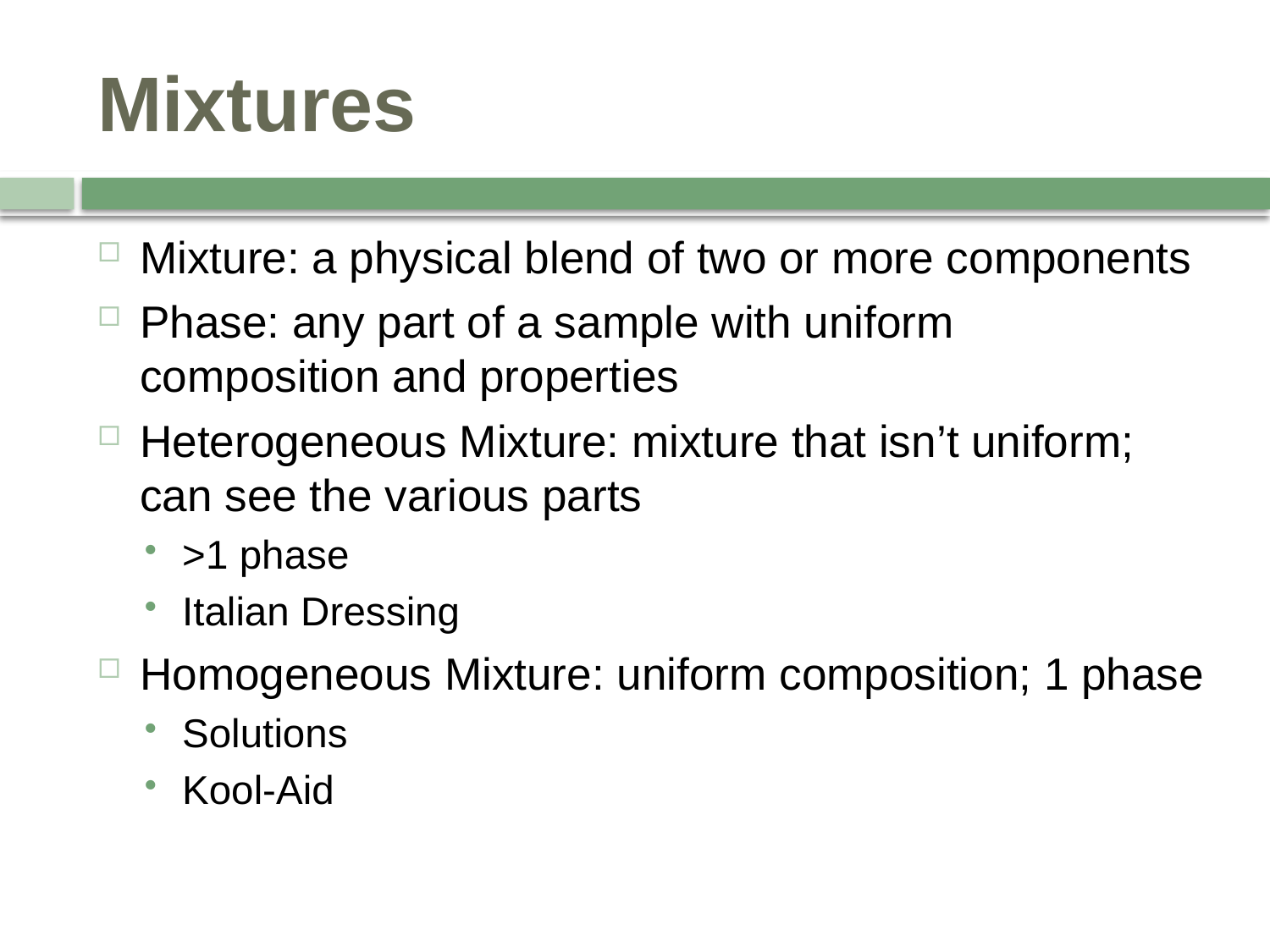

# Mixtures
Mixture: a physical blend of two or more components
Phase: any part of a sample with uniform composition and properties
Heterogeneous Mixture: mixture that isn’t uniform; can see the various parts
>1 phase
Italian Dressing
Homogeneous Mixture: uniform composition; 1 phase
Solutions
Kool-Aid